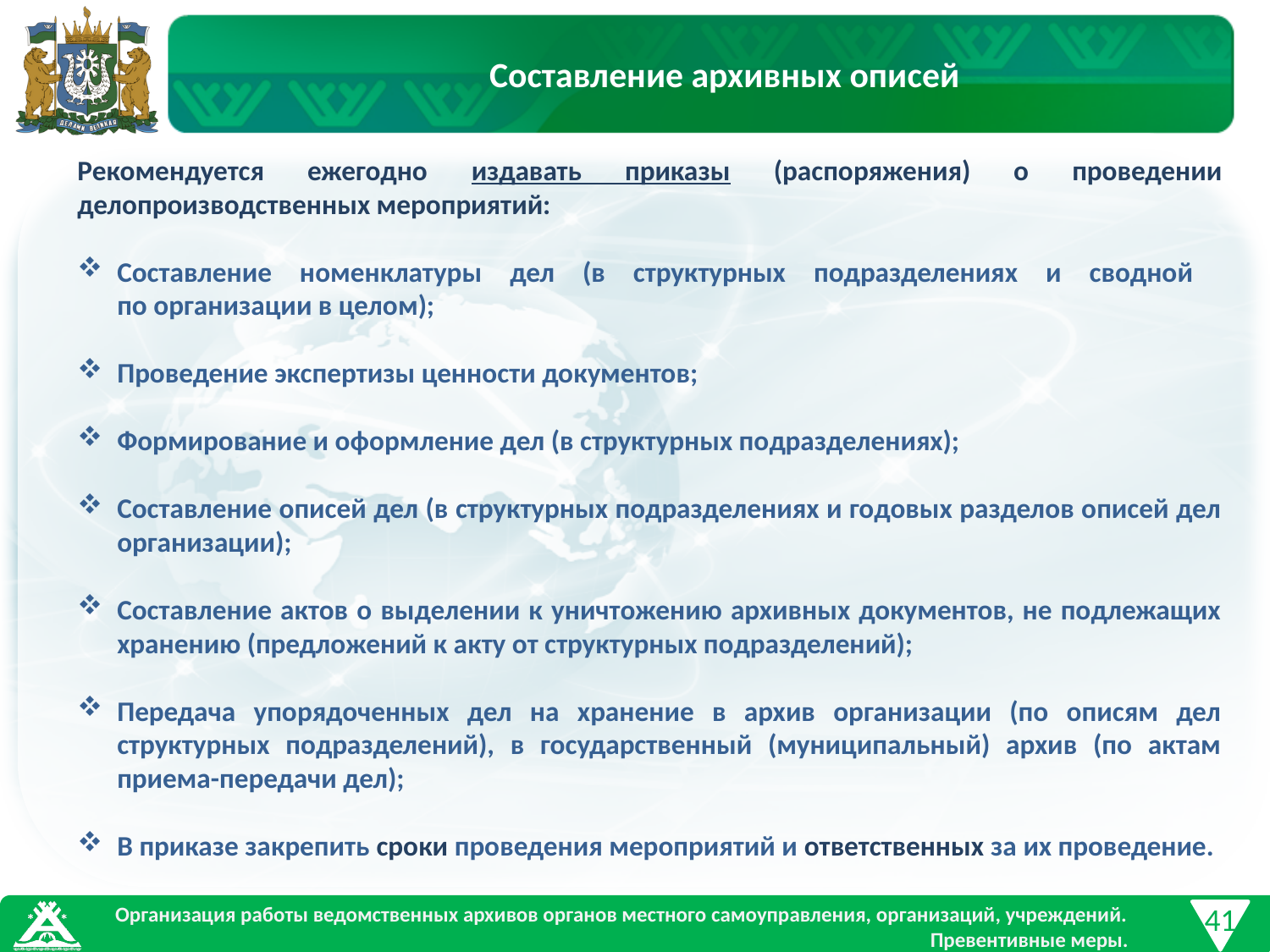

Составление архивных описей
Рекомендуется ежегодно издавать приказы (распоряжения) о проведении делопроизводственных мероприятий:

Составление номенклатуры дел (в структурных подразделениях и сводной
по организации в целом);

Проведение экспертизы ценности документов;

Формирование и оформление дел (в структурных подразделениях);

Составление описей дел (в структурных подразделениях и годовых разделов описей дел организации);

Составление актов о выделении к уничтожению архивных документов, не подлежащих хранению (предложений к акту от структурных подразделений);

Передача упорядоченных дел на хранение в архив организации (по описям дел структурных подразделений), в государственный (муниципальный) архив (по актам приема-передачи дел);

В приказе закрепить сроки проведения мероприятий и ответственных за их проведение.